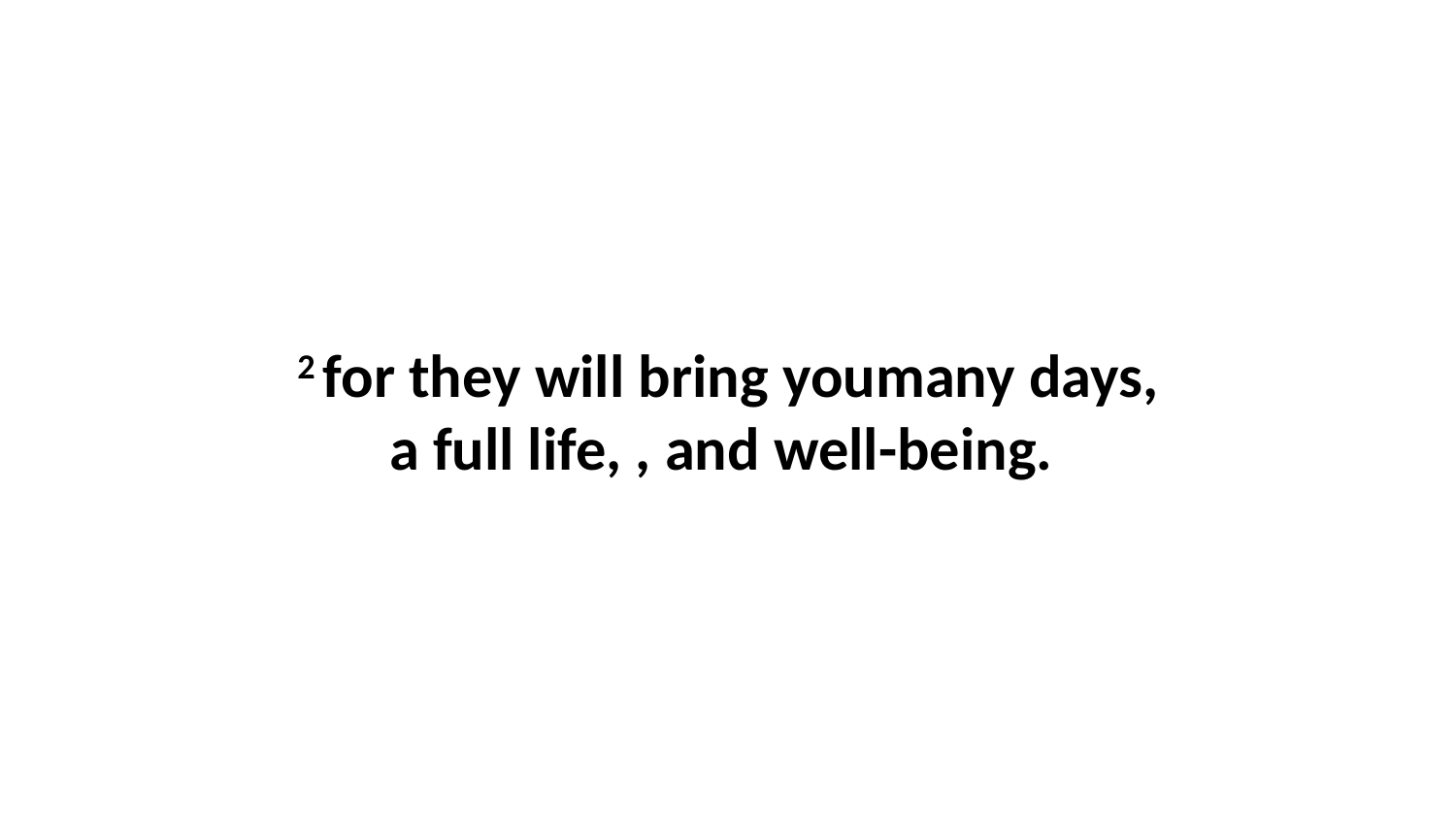

2 for they will bring youmany days, a full life, , and well-being.